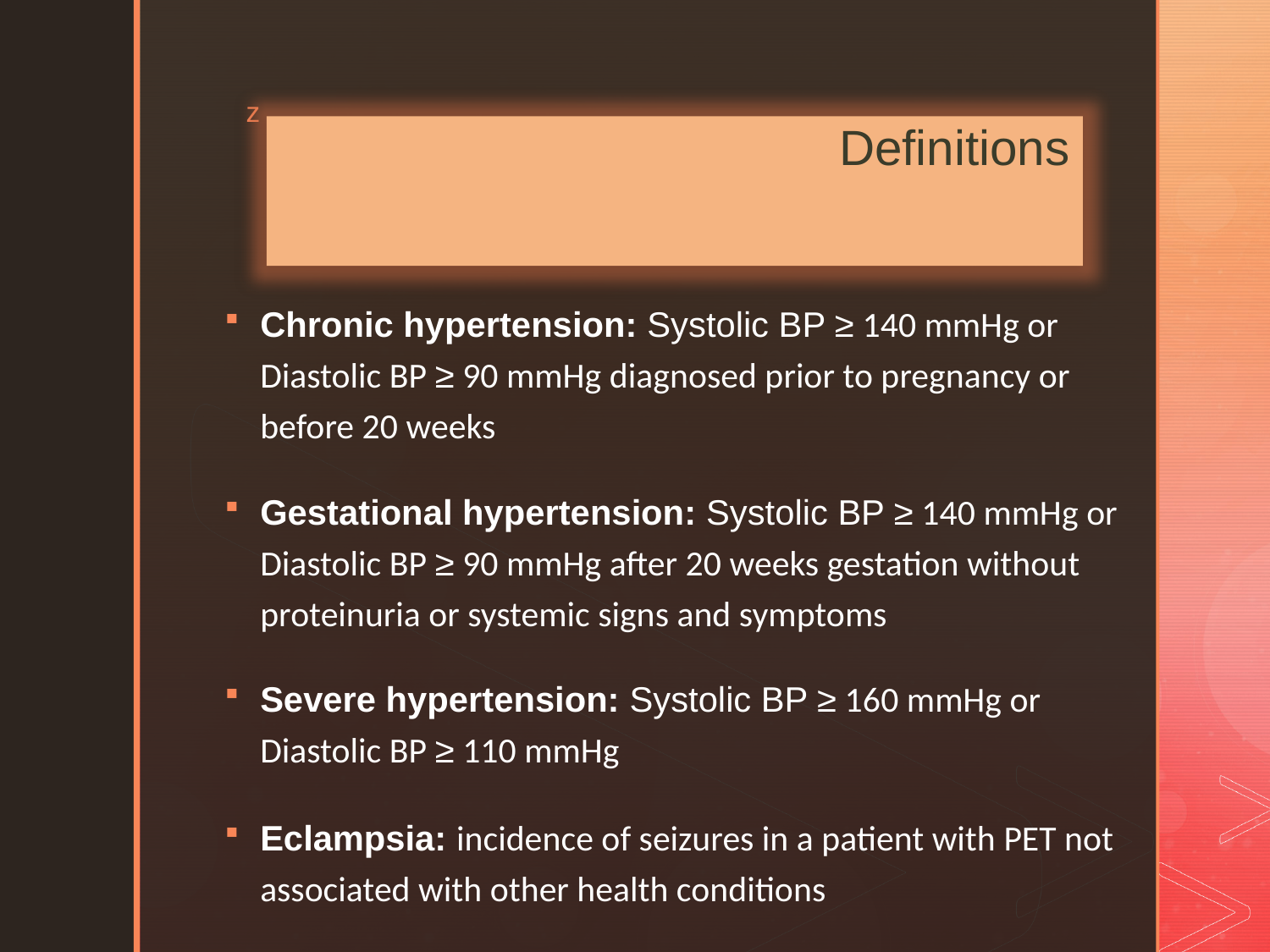

Definitions
Chronic hypertension: Systolic BP ≥ 140 mmHg or Diastolic BP ≥ 90 mmHg diagnosed prior to pregnancy or before 20 weeks

Gestational hypertension: Systolic BP ≥ 140 mmHg or Diastolic BP ≥ 90 mmHg after 20 weeks gestation without proteinuria or systemic signs and symptoms

Severe hypertension: Systolic BP ≥ 160 mmHg or Diastolic BP ≥ 110 mmHg

Eclampsia: incidence of seizures in a patient with PET not associated with other health conditions